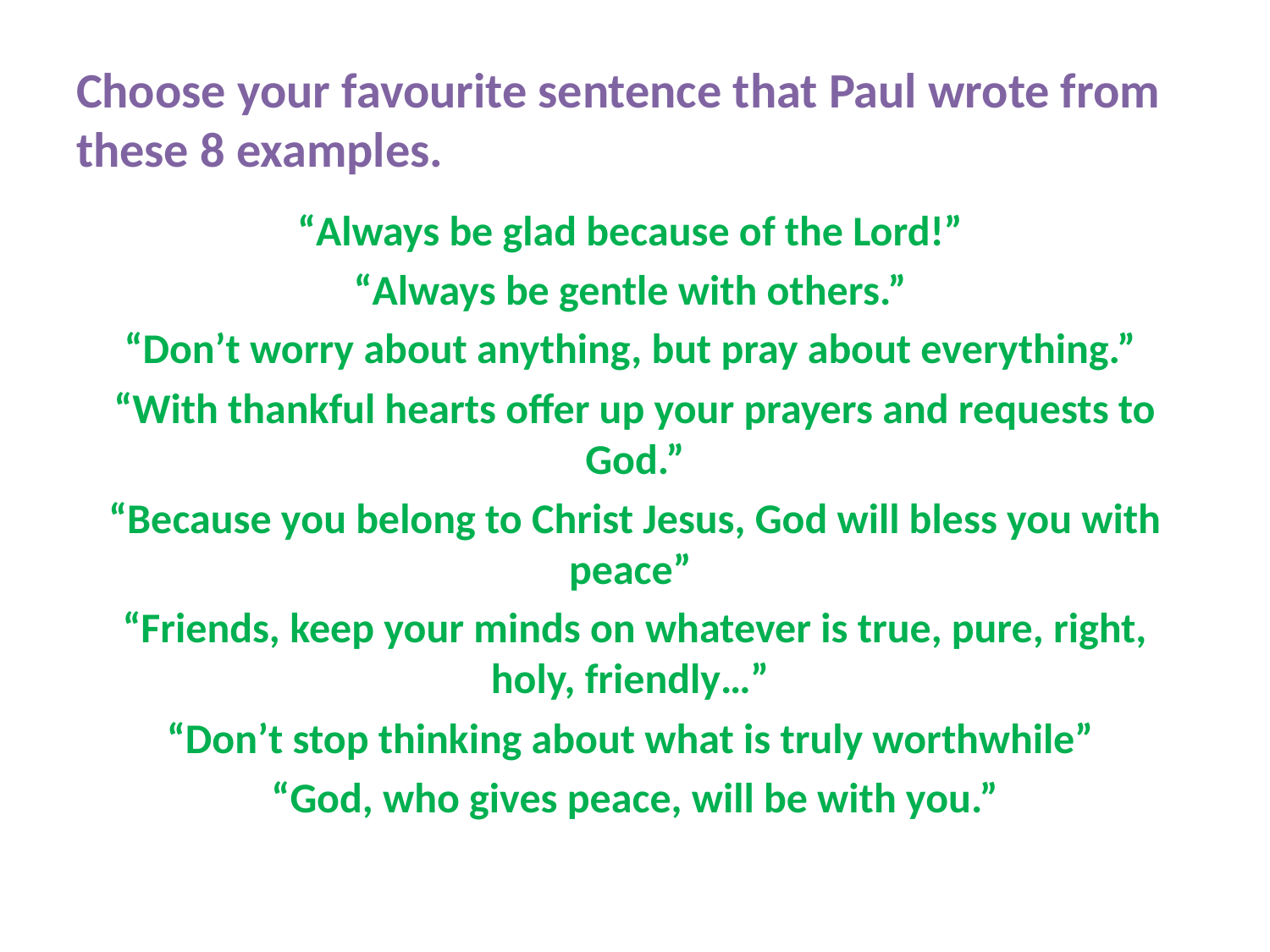

# Choose your favourite sentence that Paul wrote from these 8 examples.
“Always be glad because of the Lord!”
“Always be gentle with others.”
“Don’t worry about anything, but pray about everything.”
“With thankful hearts offer up your prayers and requests to God.”
“Because you belong to Christ Jesus, God will bless you with peace”
“Friends, keep your minds on whatever is true, pure, right, holy, friendly…”
“Don’t stop thinking about what is truly worthwhile”
“God, who gives peace, will be with you.”